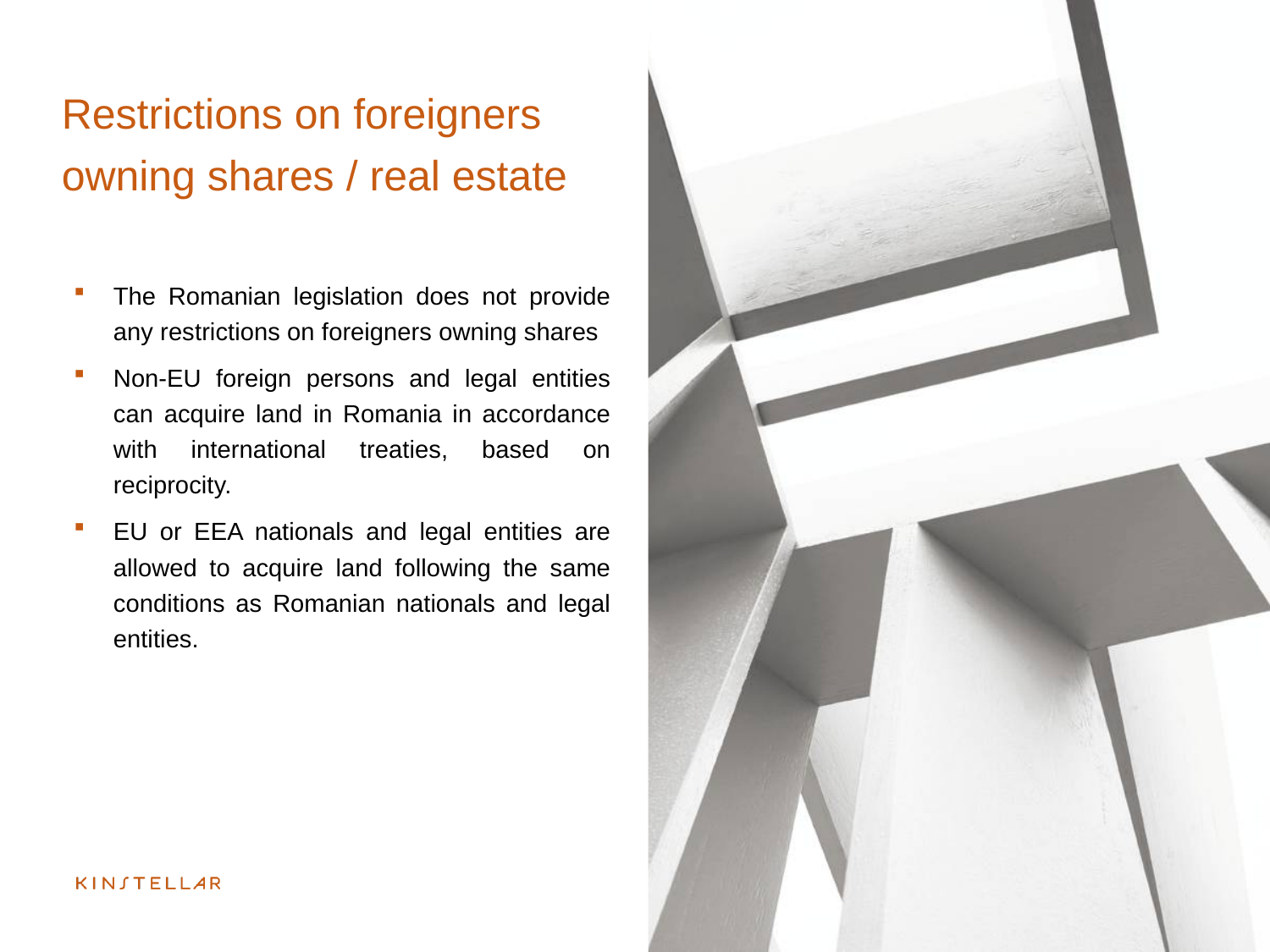

# Restrictions on foreigners owning shares / real estate
The Romanian legislation does not provide any restrictions on foreigners owning shares
Non-EU foreign persons and legal entities can acquire land in Romania in accordance with international treaties, based on reciprocity.
EU or EEA nationals and legal entities are allowed to acquire land following the same conditions as Romanian nationals and legal entities.